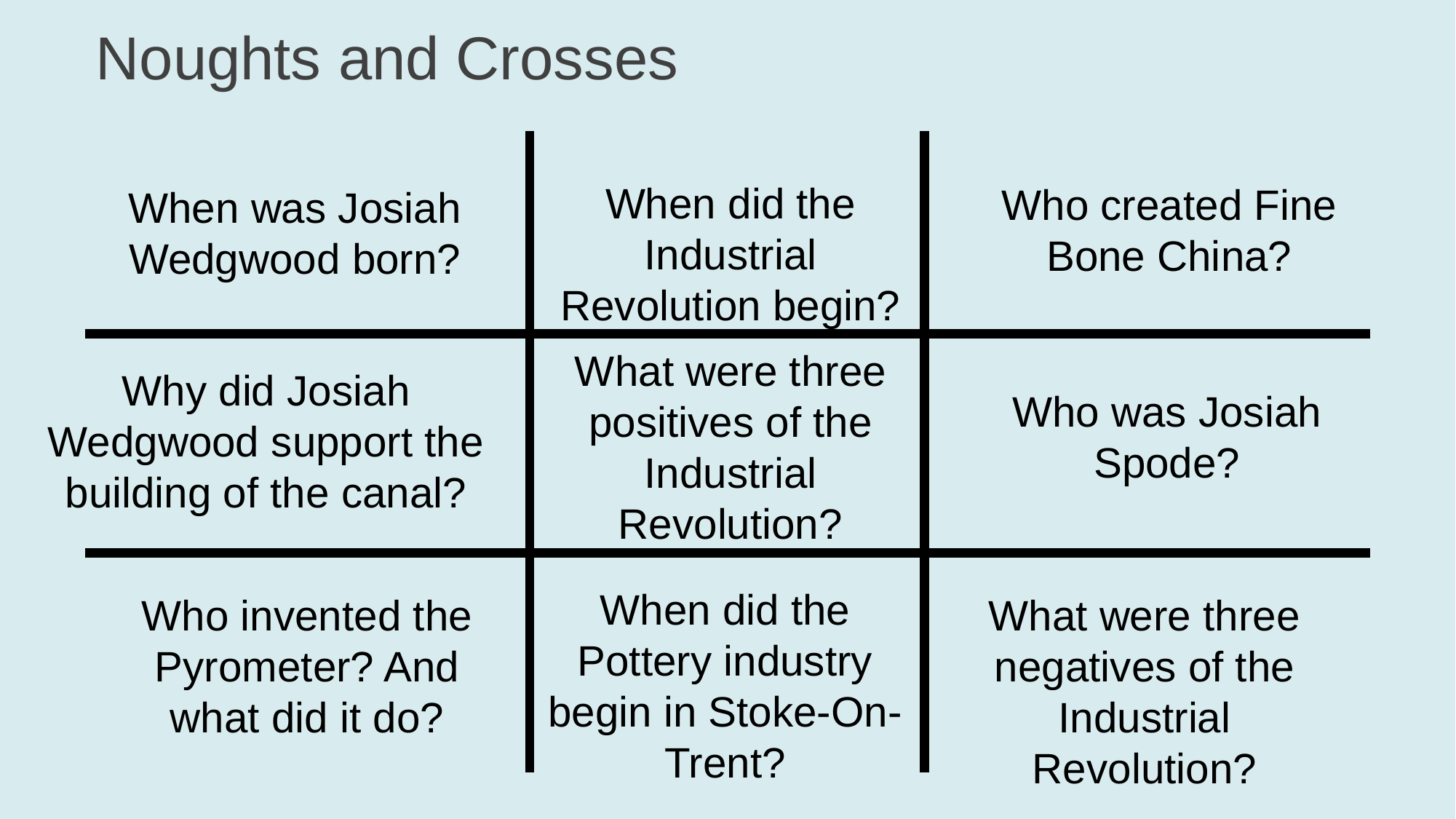

# Noughts and Crosses
When did the Industrial Revolution begin?
Who created Fine Bone China?
When was Josiah Wedgwood born?
What were three positives of the Industrial Revolution?
Why did Josiah Wedgwood support the building of the canal?
Who was Josiah Spode?
When did the Pottery industry begin in Stoke-On-Trent?
Who invented the Pyrometer? And what did it do?
What were three negatives of the Industrial Revolution?